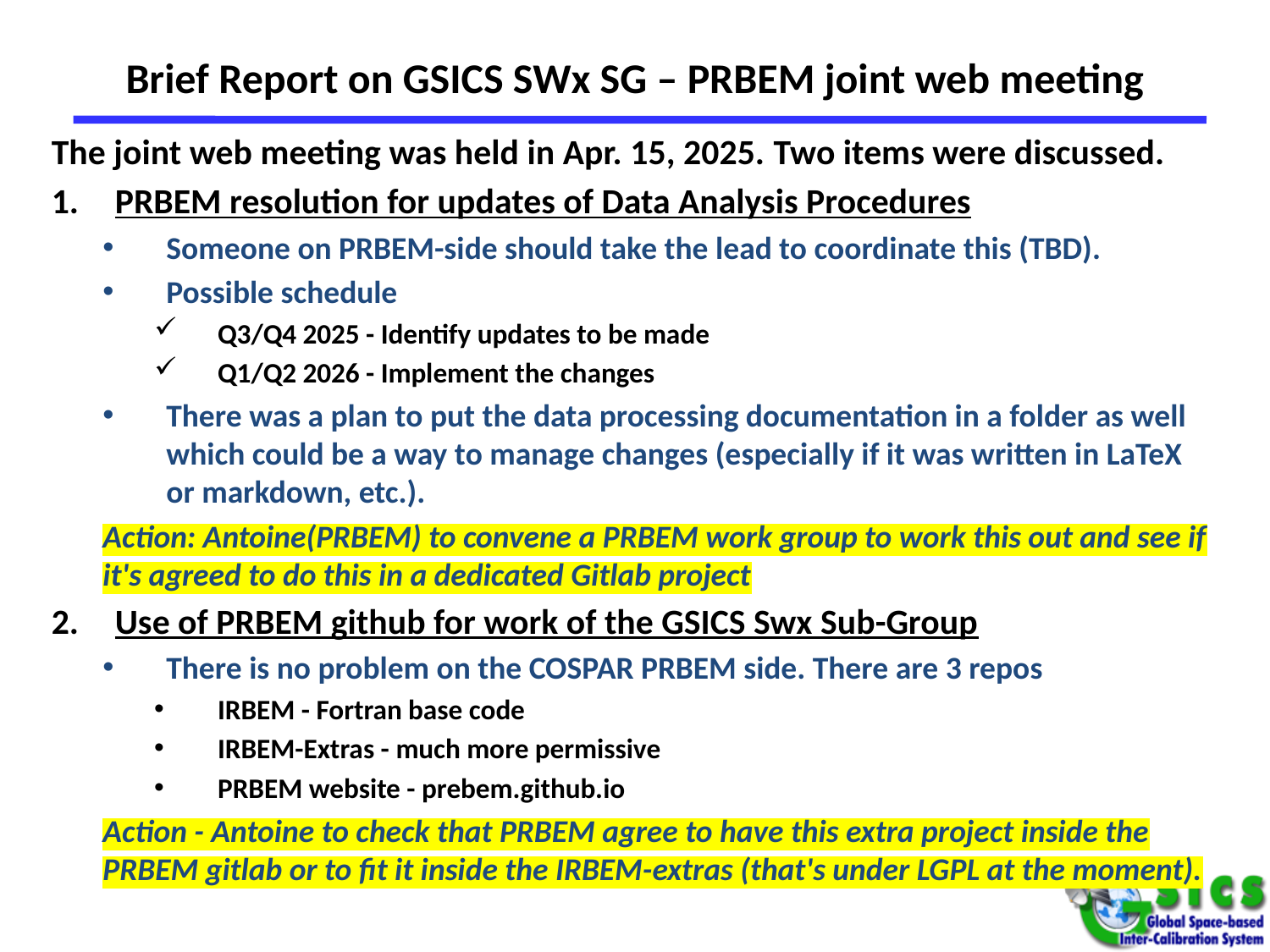

# Brief Report on GSICS SWx SG – PRBEM joint web meeting
The joint web meeting was held in Apr. 15, 2025. Two items were discussed.
PRBEM resolution for updates of Data Analysis Procedures
Someone on PRBEM-side should take the lead to coordinate this (TBD).
Possible schedule
Q3/Q4 2025 - Identify updates to be made
Q1/Q2 2026 - Implement the changes
There was a plan to put the data processing documentation in a folder as well which could be a way to manage changes (especially if it was written in LaTeX or markdown, etc.).
Action: Antoine(PRBEM) to convene a PRBEM work group to work this out and see if it's agreed to do this in a dedicated Gitlab project
Use of PRBEM github for work of the GSICS Swx Sub-Group
There is no problem on the COSPAR PRBEM side. There are 3 repos
IRBEM - Fortran base code
IRBEM-Extras - much more permissive
PRBEM website - prebem.github.io
Action - Antoine to check that PRBEM agree to have this extra project inside the PRBEM gitlab or to fit it inside the IRBEM-extras (that's under LGPL at the moment).